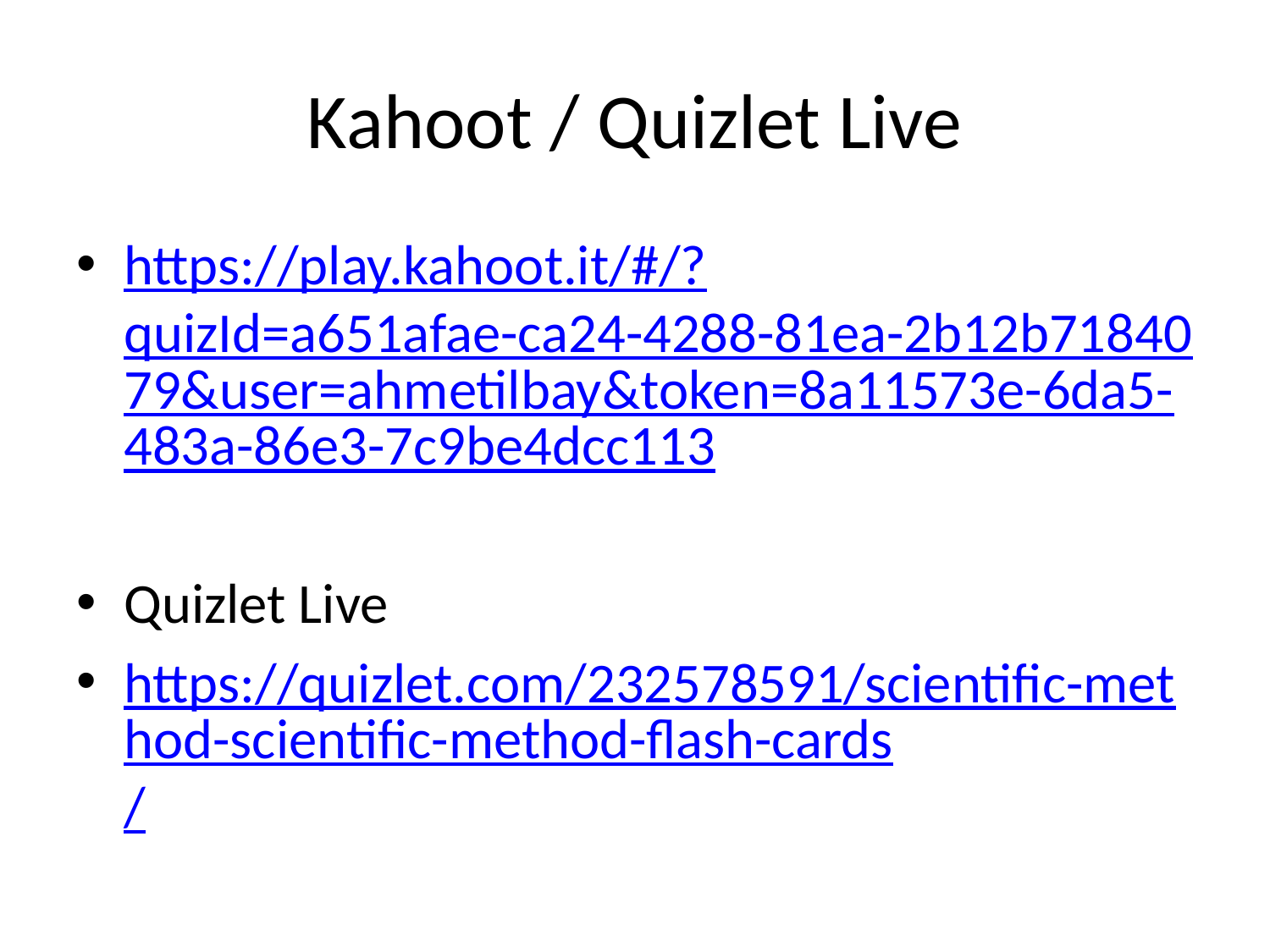

# Kahoot / Quizlet Live
https://play.kahoot.it/#/?quizId=a651afae-ca24-4288-81ea-2b12b7184079&user=ahmetilbay&token=8a11573e-6da5-483a-86e3-7c9be4dcc113

Quizlet Live
https://quizlet.com/232578591/scientific-method-scientific-method-flash-cards/